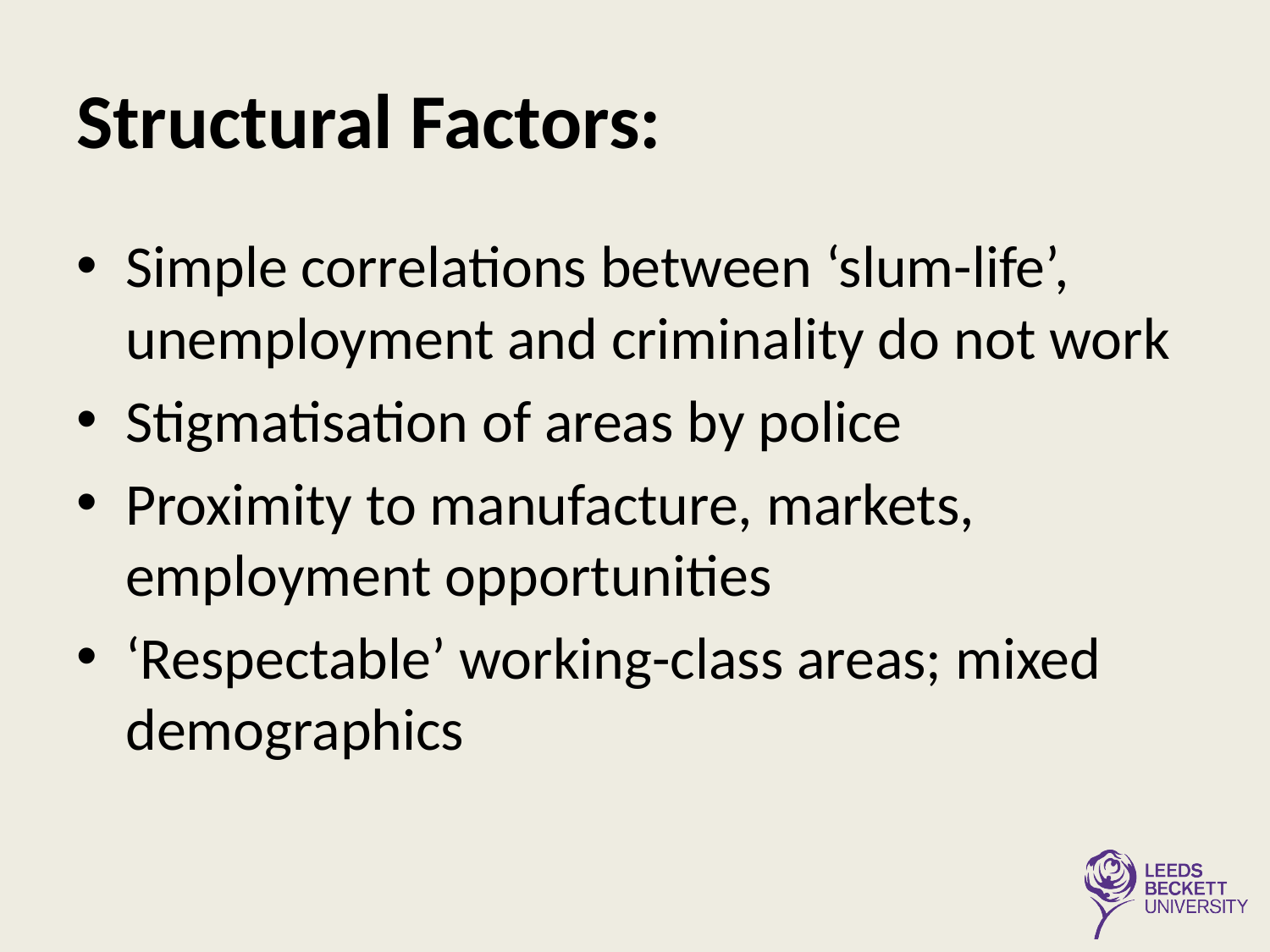

# Structural Factors:
Simple correlations between ‘slum-life’, unemployment and criminality do not work
Stigmatisation of areas by police
Proximity to manufacture, markets, employment opportunities
‘Respectable’ working-class areas; mixed demographics